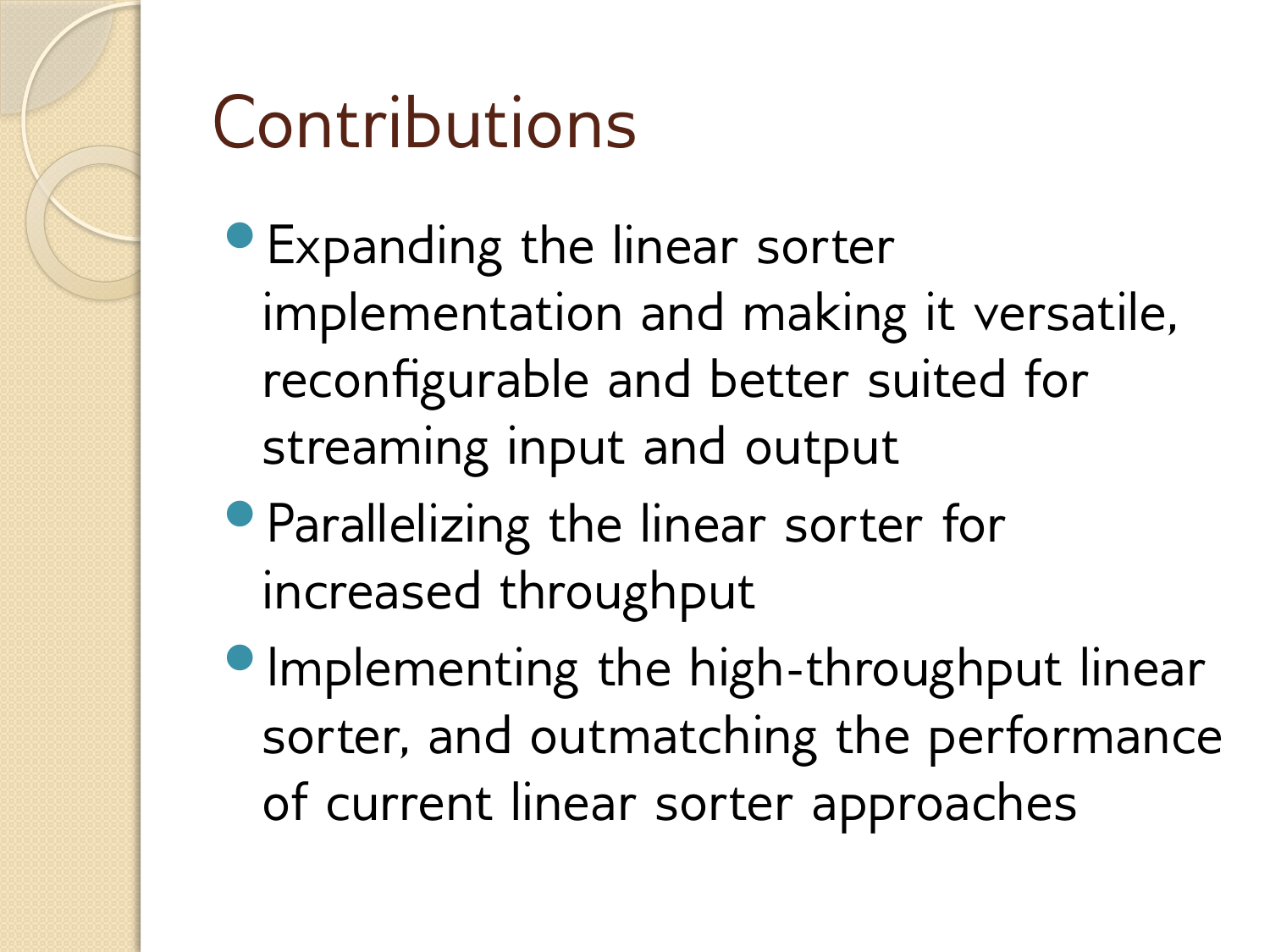

# Contributions
Expanding the linear sorter implementation and making it versatile, reconfigurable and better suited for streaming input and output
Parallelizing the linear sorter for increased throughput
Implementing the high-throughput linear sorter, and outmatching the performance of current linear sorter approaches